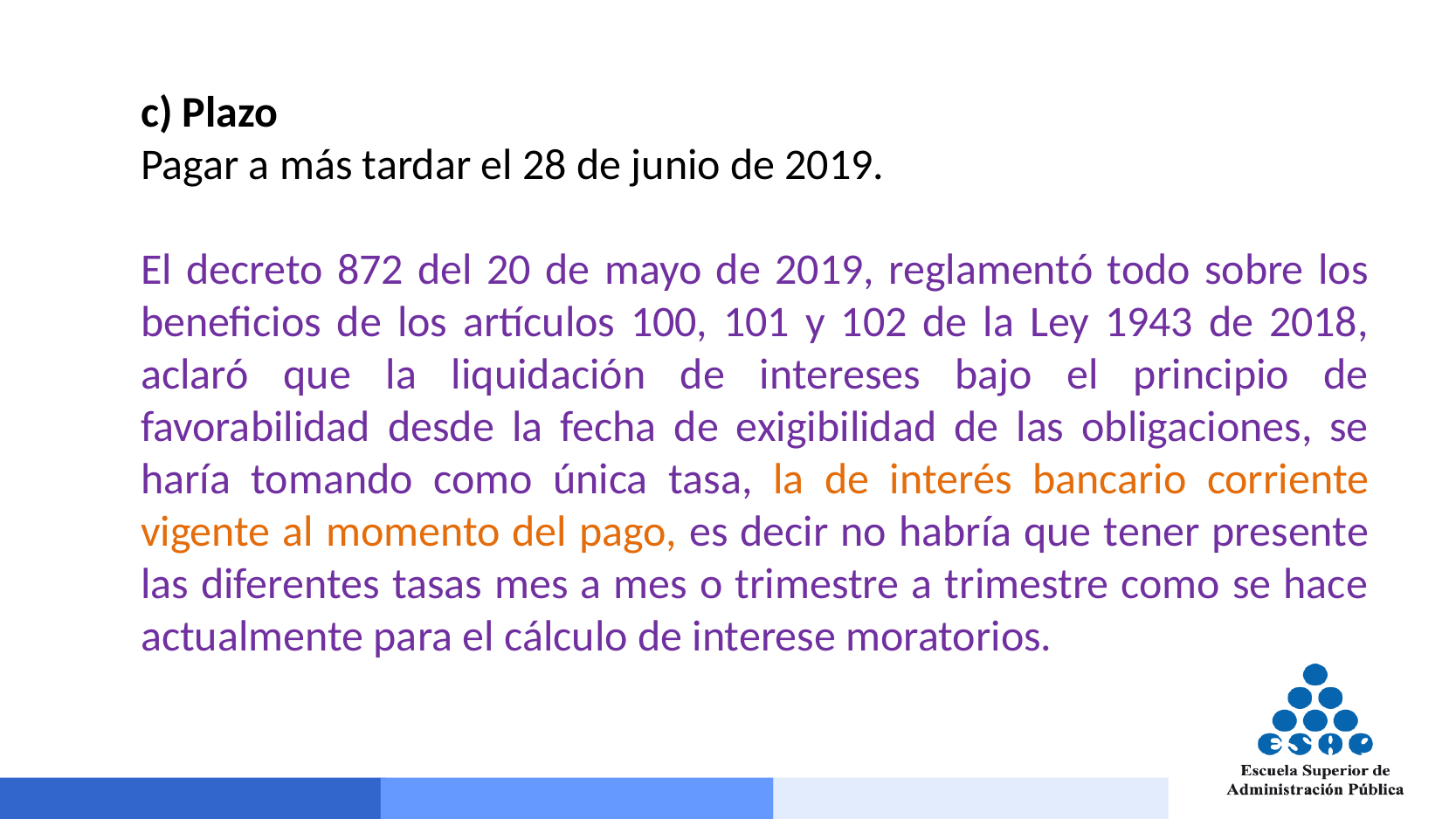

c) Plazo
Pagar a más tardar el 28 de junio de 2019.

El decreto 872 del 20 de mayo de 2019, reglamentó todo sobre los beneficios de los artículos 100, 101 y 102 de la Ley 1943 de 2018, aclaró que la liquidación de intereses bajo el principio de favorabilidad desde la fecha de exigibilidad de las obligaciones, se haría tomando como única tasa, la de interés bancario corriente vigente al momento del pago, es decir no habría que tener presente las diferentes tasas mes a mes o trimestre a trimestre como se hace actualmente para el cálculo de interese moratorios.